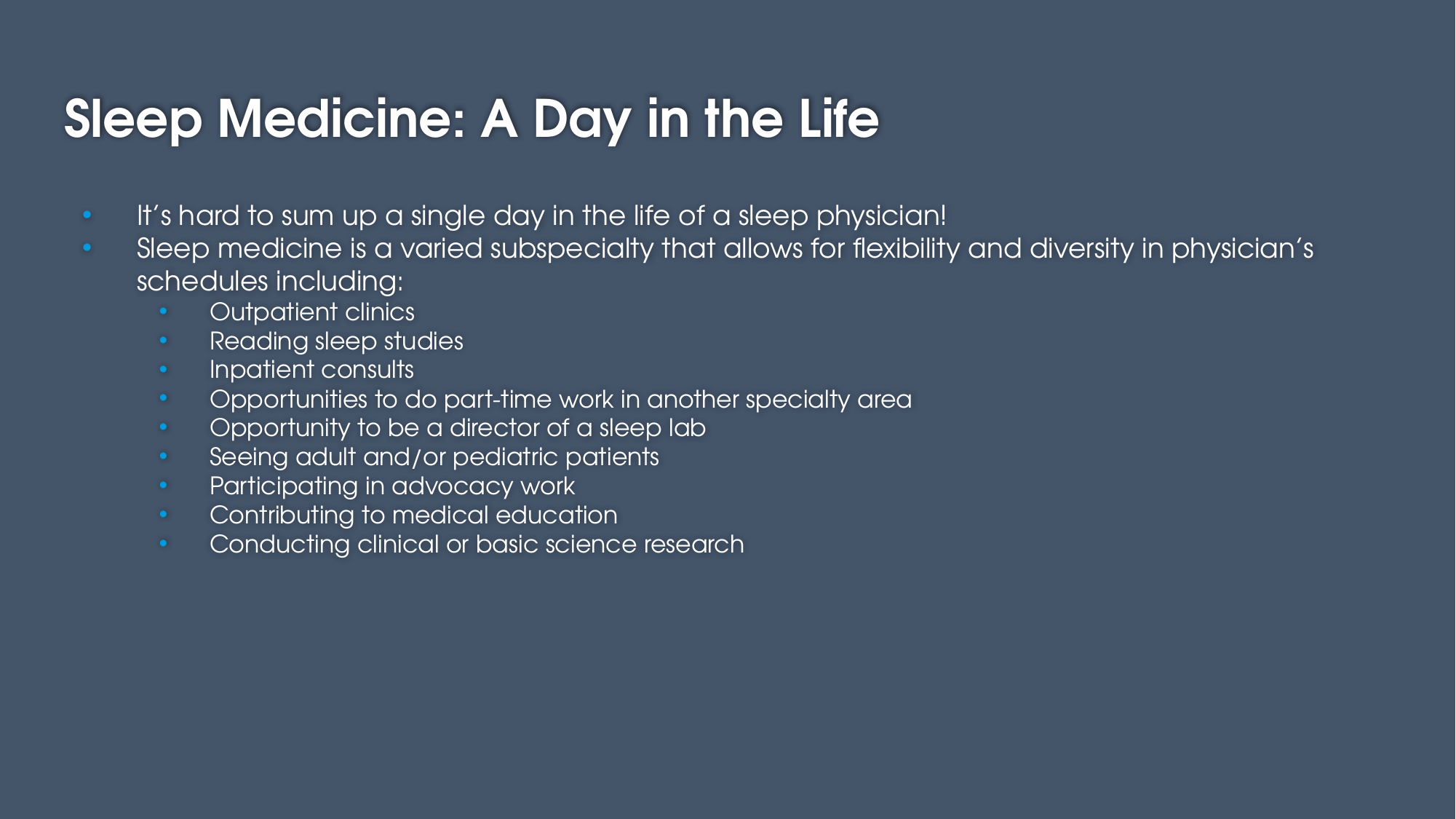

# Sleep Medicine: A Day in the Life
It’s hard to sum up a single day in the life of a sleep physician!
Sleep medicine is a varied subspecialty that allows for flexibility and diversity in physician’s schedules including:
Outpatient clinics
Reading sleep studies
Inpatient consults
Opportunities to do part-time work in another specialty area
Opportunity to be a director of a sleep lab
Seeing adult and/or pediatric patients
Participating in advocacy work
Contributing to medical education
Conducting clinical or basic science research